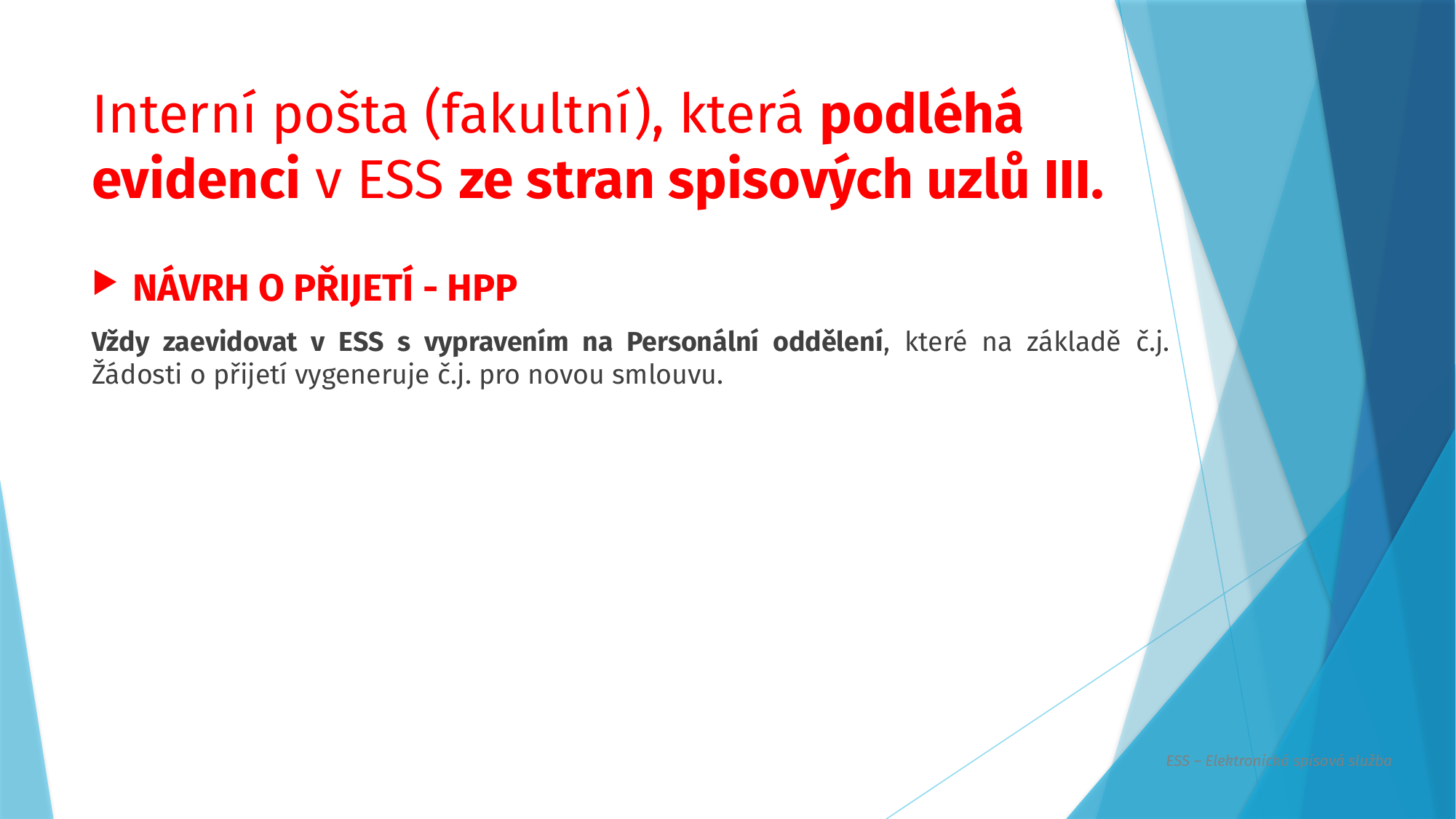

# Interní pošta (fakultní), která podléhá evidenci v ESS ze stran spisových uzlů III.
NÁVRH O PŘIJETÍ - HPP
Vždy zaevidovat v ESS s vypravením na Personální oddělení, které na základě č.j. Žádosti o přijetí vygeneruje č.j. pro novou smlouvu.

ESS – Elektronická spisová služba